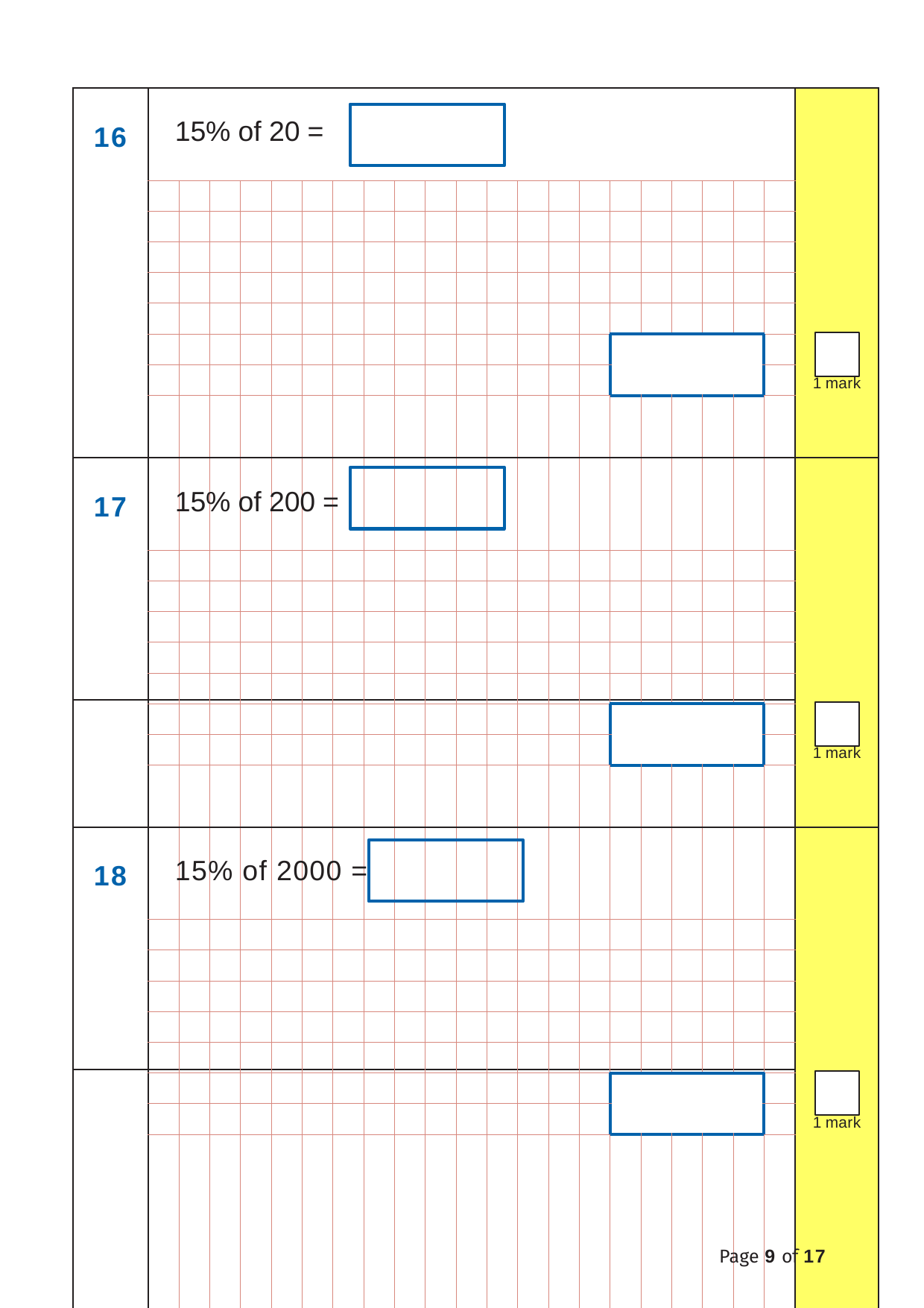

| 16 | 15% of 20 = |  |  |  |  |  |  |  |  |  |  |  |  |  |  |  |  |  |  |  |  | 1 mark |
| --- | --- | --- | --- | --- | --- | --- | --- | --- | --- | --- | --- | --- | --- | --- | --- | --- | --- | --- | --- | --- | --- | --- |
|  |  |  |  |  |  |  |  |  |  |  |  |  |  |  |  |  |  |  |  |  |  |  |
|  |  |  |  |  |  |  |  |  |  |  |  |  |  |  |  |  |  |  |  |  |  |  |
|  |  |  |  |  |  |  |  |  |  |  |  |  |  |  |  |  |  |  |  |  |  |  |
|  |  |  |  |  |  |  |  |  |  |  |  |  |  |  |  |  |  |  |  |  |  |  |
|  |  |  |  |  |  |  |  |  |  |  |  |  |  |  |  |  |  |  |  |  |  |  |
|  |  |  |  |  |  |  |  |  |  |  |  |  |  |  |  |  |  |  |  |  |  |  |
|  |  |  |  |  |  |  |  |  |  |  |  |  |  |  |  |  |  |  |  |  |  |  |
|  |  |  |  |  |  |  |  |  |  |  |  |  |  |  |  |  |  |  |  |  |  |  |

| 17 | 15% of 200 = |  |  |  |  |  |  |  |  |  |  |  |  |  |  |  |  |  |  |  |  | 1 mark |
| --- | --- | --- | --- | --- | --- | --- | --- | --- | --- | --- | --- | --- | --- | --- | --- | --- | --- | --- | --- | --- | --- | --- |
|  |  |  |  |  |  |  |  |  |  |  |  |  |  |  |  |  |  |  |  |  |  |  |
|  |  |  |  |  |  |  |  |  |  |  |  |  |  |  |  |  |  |  |  |  |  |  |
|  |  |  |  |  |  |  |  |  |  |  |  |  |  |  |  |  |  |  |  |  |  |  |
|  |  |  |  |  |  |  |  |  |  |  |  |  |  |  |  |  |  |  |  |  |  |  |
|  |  |  |  |  |  |  |  |  |  |  |  |  |  |  |  |  |  |  |  |  |  |  |
|  |  |  |  |  |  |  |  |  |  |  |  |  |  |  |  |  |  |  |  |  |  |  |
|  |  |  |  |  |  |  |  |  |  |  |  |  |  |  |  |  |  |  |  |  |  |  |
|  |  |  |  |  |  |  |  |  |  |  |  |  |  |  |  |  |  |  |  |  |  |  |

| 18 | 15% of 2000 = |  |  |  |  |  |  |  |  |  |  |  |  |  |  |  |  |  |  |  |  | 1 mark |
| --- | --- | --- | --- | --- | --- | --- | --- | --- | --- | --- | --- | --- | --- | --- | --- | --- | --- | --- | --- | --- | --- | --- |
|  |  |  |  |  |  |  |  |  |  |  |  |  |  |  |  |  |  |  |  |  |  |  |
|  |  |  |  |  |  |  |  |  |  |  |  |  |  |  |  |  |  |  |  |  |  |  |
|  |  |  |  |  |  |  |  |  |  |  |  |  |  |  |  |  |  |  |  |  |  |  |
|  |  |  |  |  |  |  |  |  |  |  |  |  |  |  |  |  |  |  |  |  |  |  |
|  |  |  |  |  |  |  |  |  |  |  |  |  |  |  |  |  |  |  |  |  |  |  |
|  |  |  |  |  |  |  |  |  |  |  |  |  |  |  |  |  |  |  |  |  |  |  |
|  |  |  |  |  |  |  |  |  |  |  |  |  |  |  |  |  |  |  |  |  |  |  |
|  |  |  |  |  |  |  |  |  |  |  |  |  |  |  |  |  |  |  |  |  |  |  |

Page 9 of 17